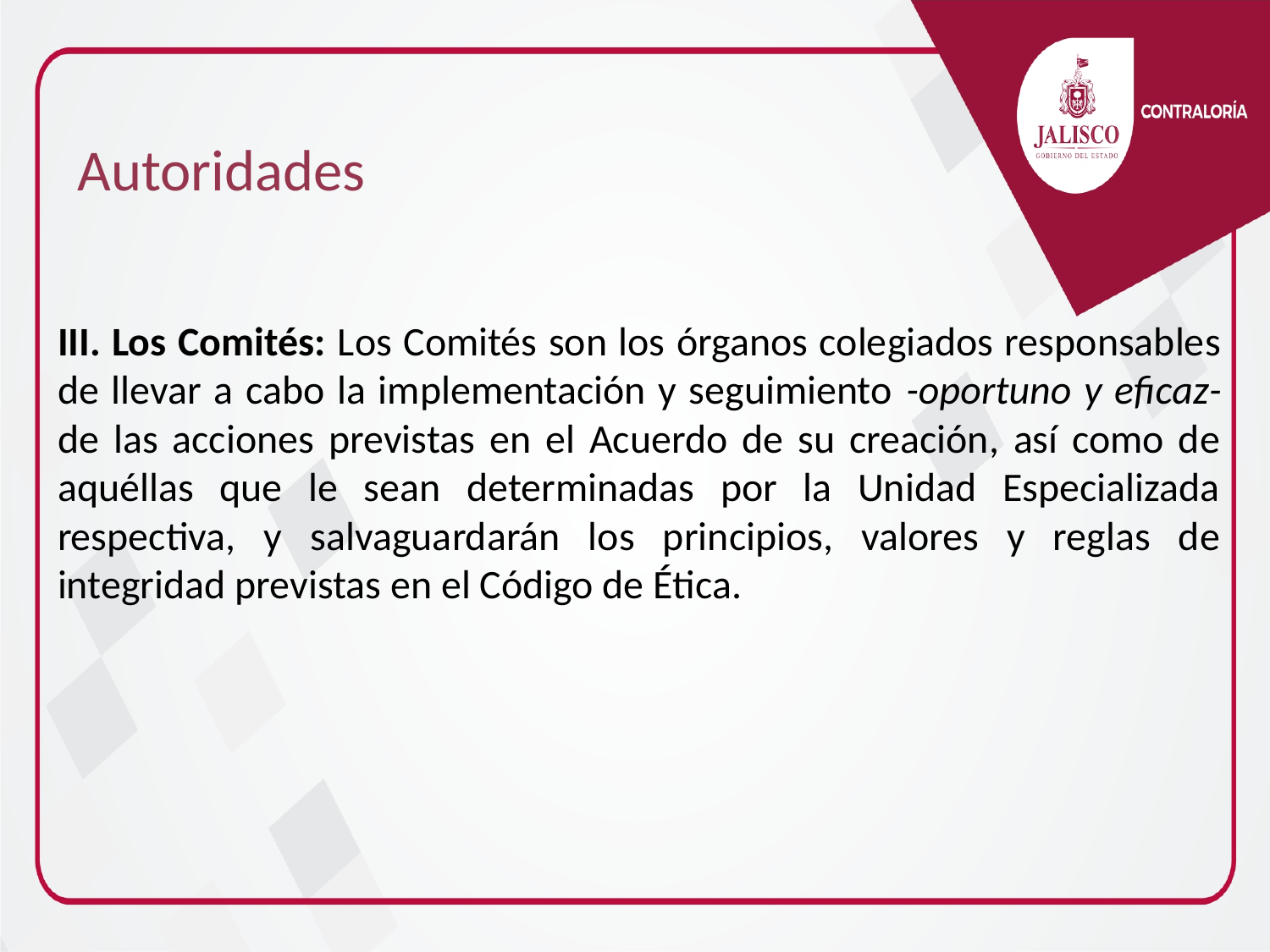

Autoridades
# III. Los Comités: Los Comités son los órganos colegiados responsables de llevar a cabo la implementación y seguimiento -oportuno y eficaz- de las acciones previstas en el Acuerdo de su creación, así como de aquéllas que le sean determinadas por la Unidad Especializada respectiva, y salvaguardarán los principios, valores y reglas de integridad previstas en el Código de Ética.